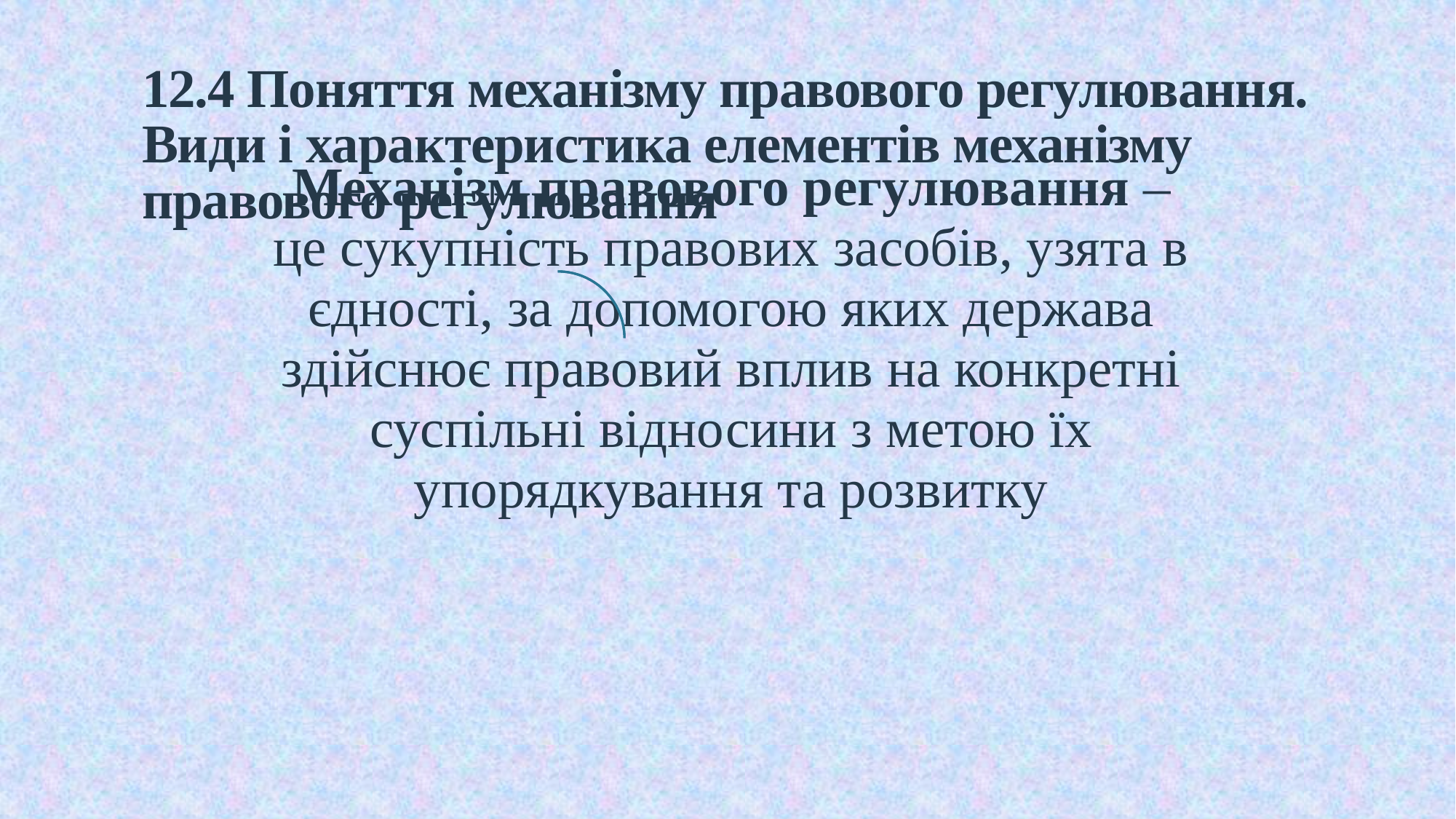

# 12.4 Поняття механізму правового регулювання. Види і характеристика елементів механізму правового регулювання